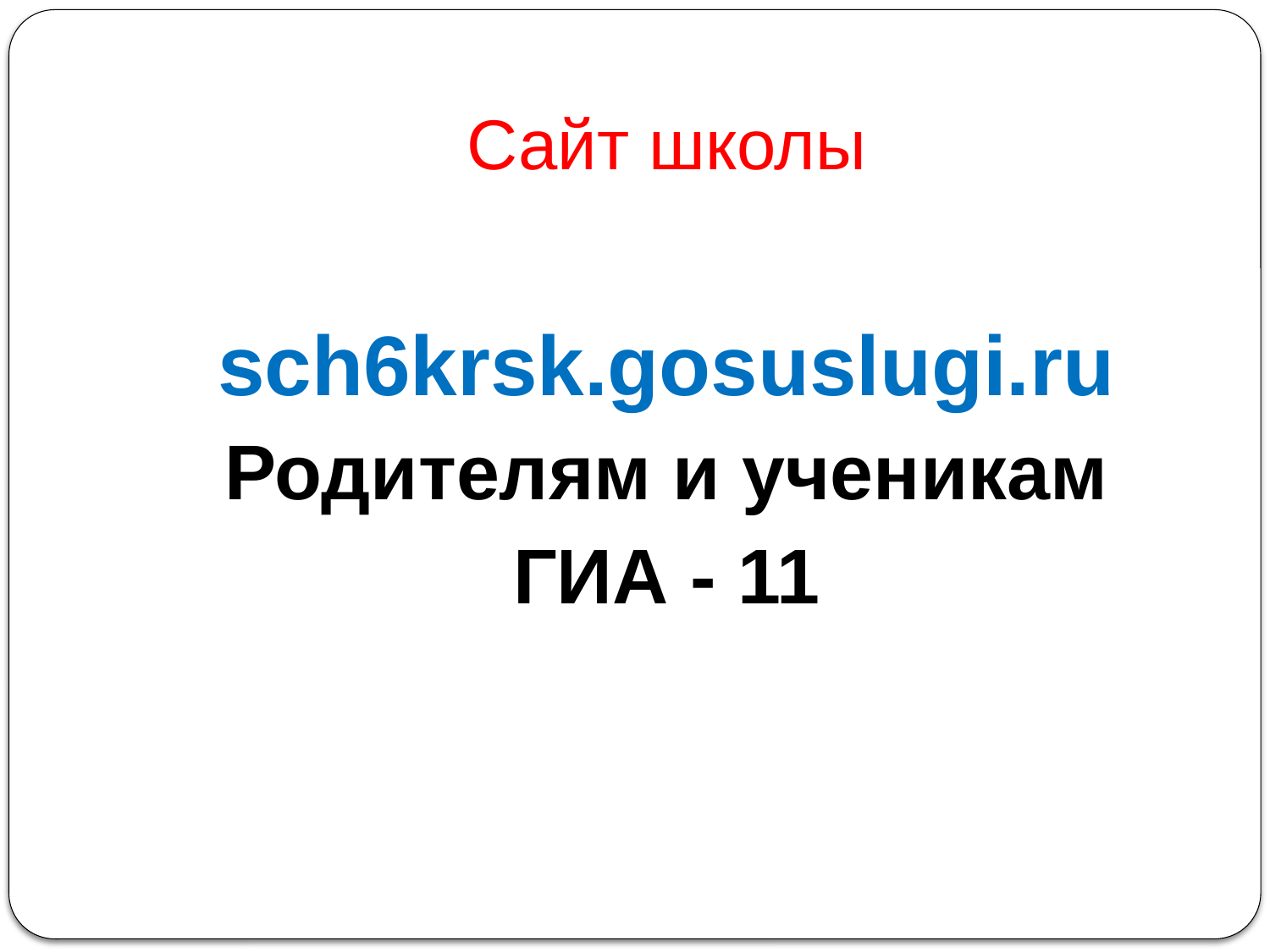

# Сайт школы

sch6krsk.gosuslugi.ru
Родителям и ученикам
ГИА - 11